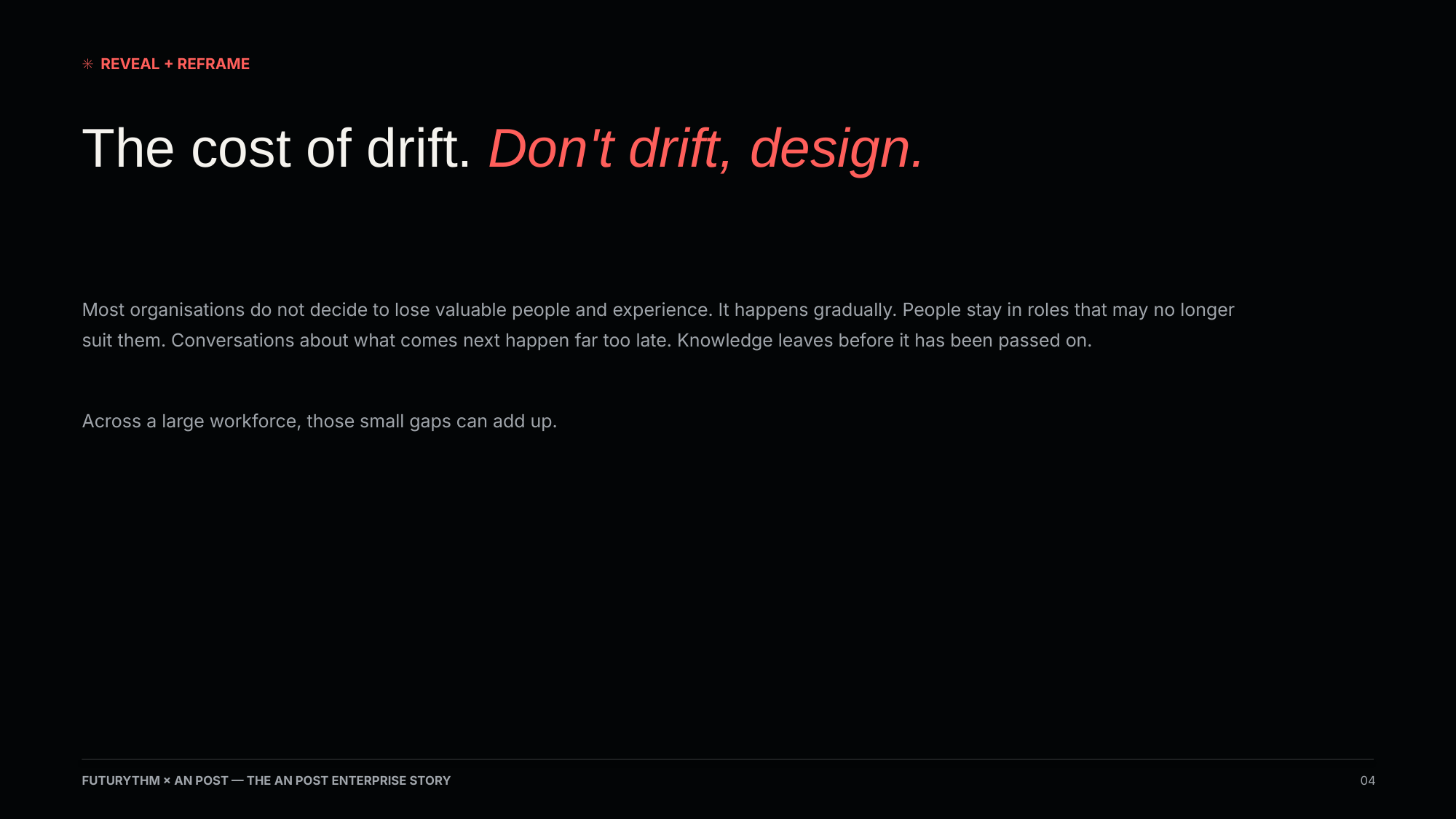

✳  REVEAL + REFRAME
The cost of drift. Don't drift, design.
Most organisations do not decide to lose valuable people and experience. It happens gradually. People stay in roles that may no longer suit them. Conversations about what comes next happen far too late. Knowledge leaves before it has been passed on.
Across a large workforce, those small gaps can add up.

FUTURYTHM × AN POST — THE AN POST ENTERPRISE STORY
04